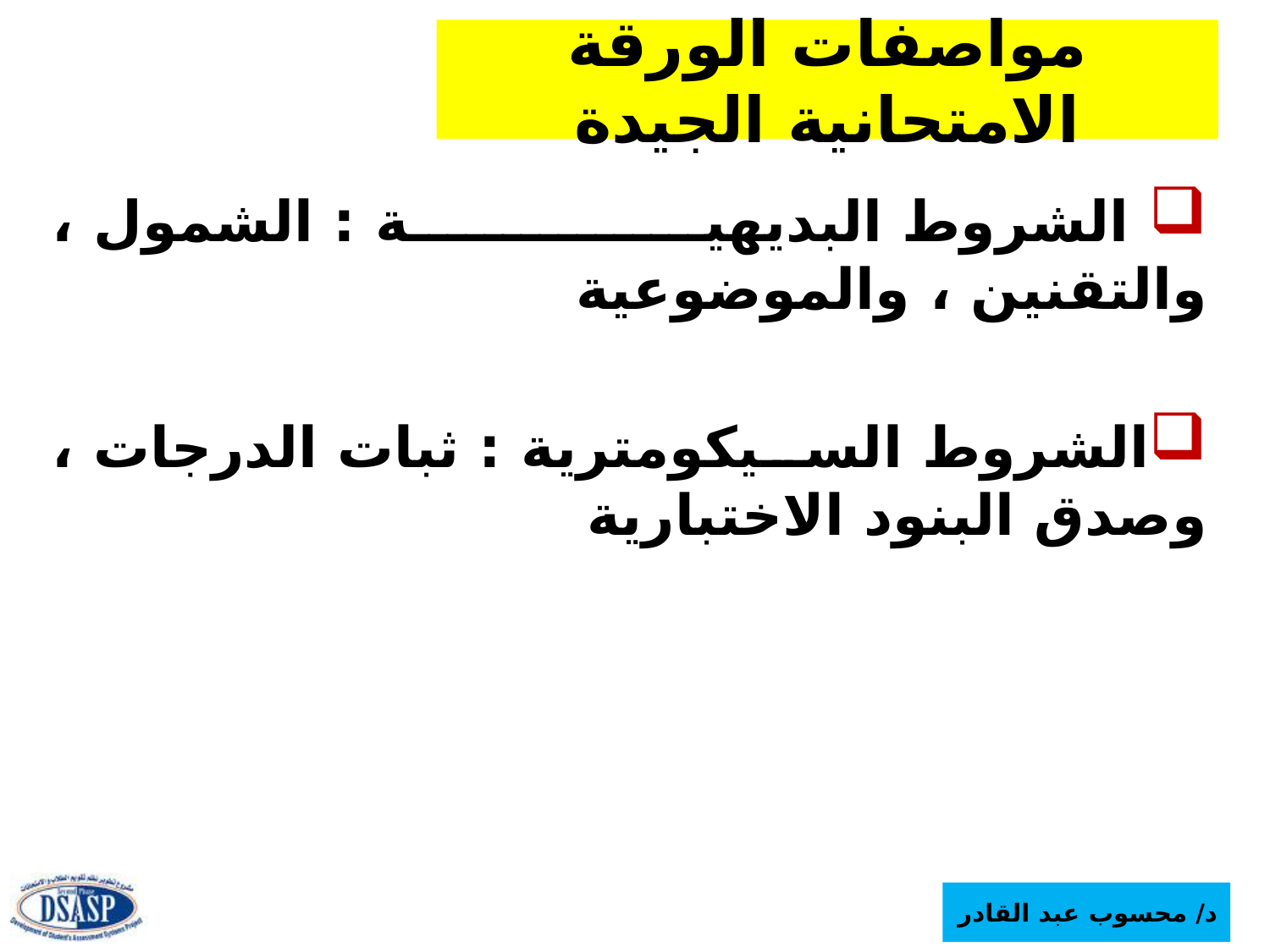

# مواصفات الورقة الامتحانية الجيدة
 الشروط البديهية : الشمول ، والتقنين ، والموضوعية

الشروط السيكومترية : ثبات الدرجات ، وصدق البنود الاختبارية